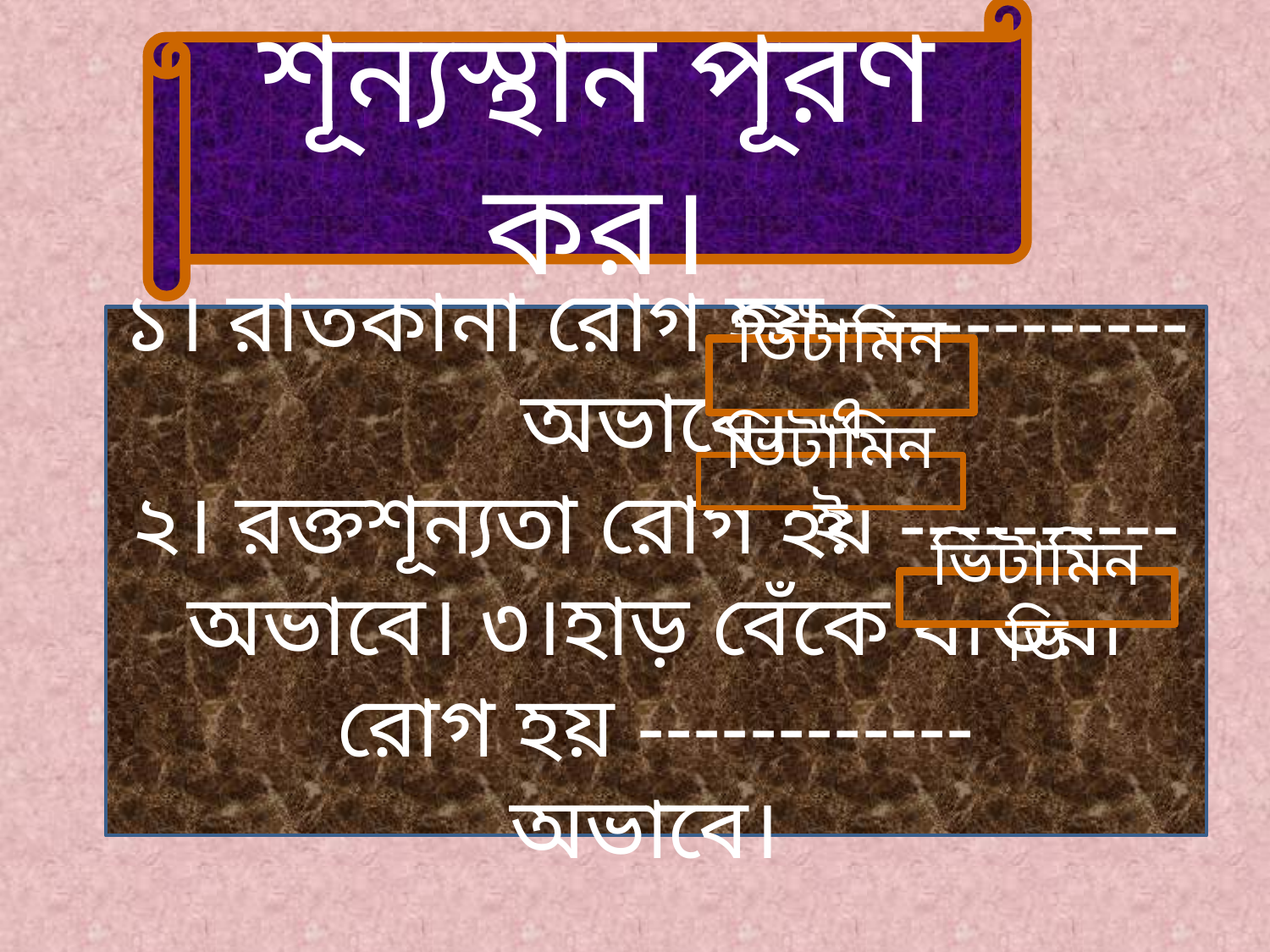

শূন্যস্থান পূরণ কর।
১। রাতকানা রোগ হয়-------------অভাবে।
২। রক্তশূন্যতা রোগ হয় ----------অভাবে। ৩।হাড় বেঁকে যাওয়া রোগ হয় ------------
অভাবে।
ভিটামিন এ
ভিটামিন ই
ভিটামিন ডি